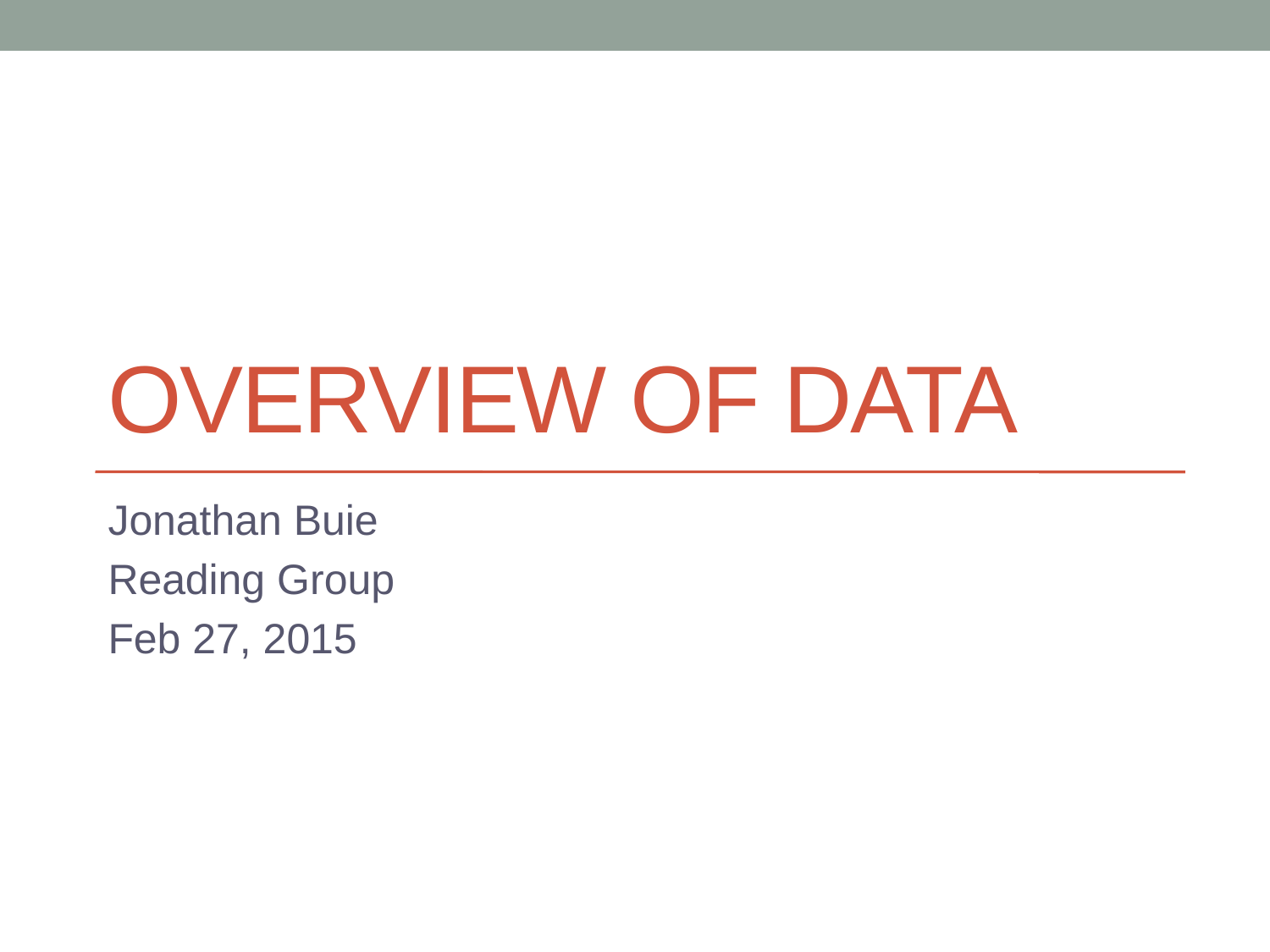

# OverView of Data
Jonathan Buie
Reading Group
Feb 27, 2015